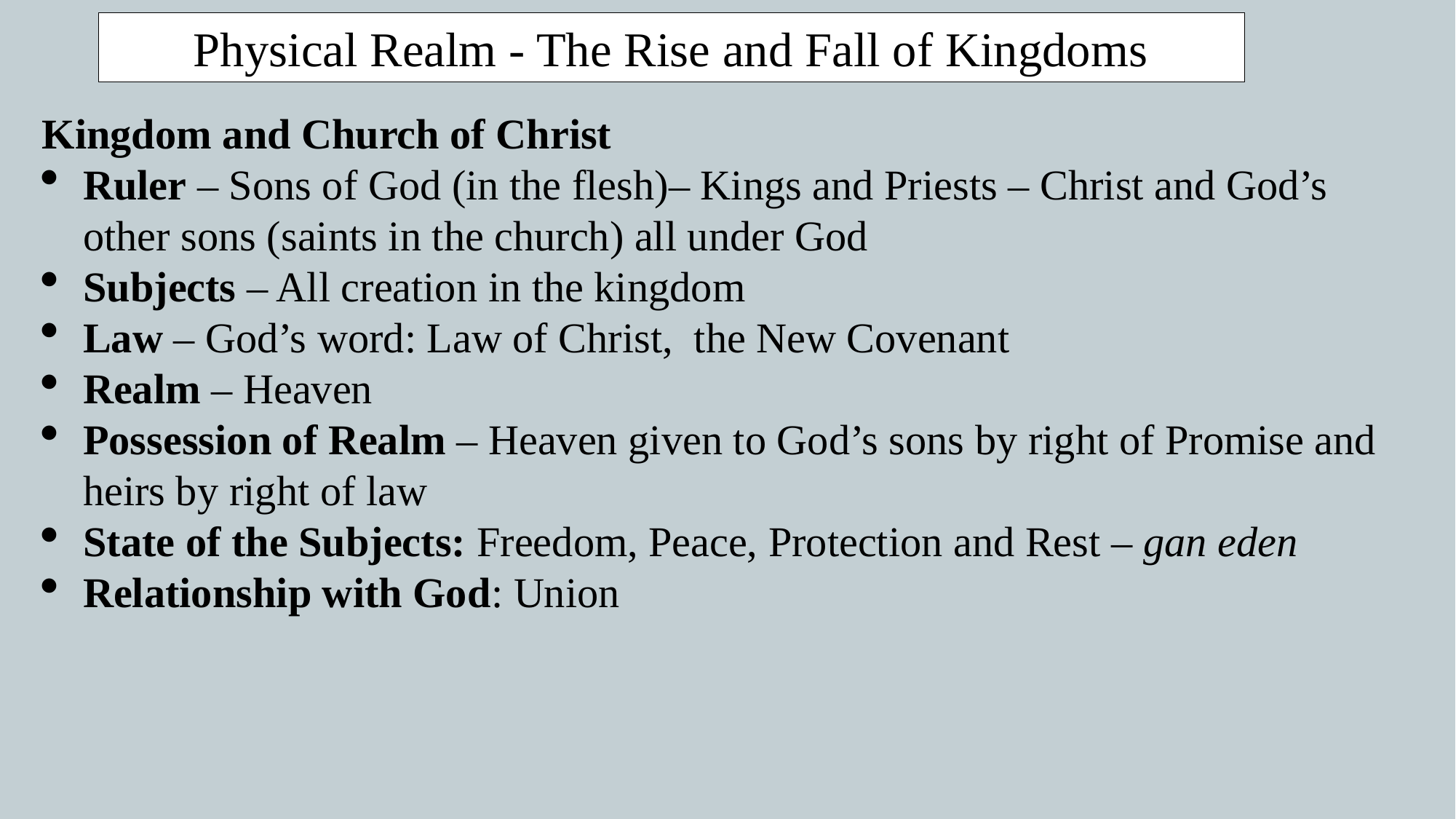

Physical Realm - The Rise and Fall of Kingdoms
Kingdom and Church of Christ
Ruler – Sons of God (in the flesh)– Kings and Priests – Christ and God’s other sons (saints in the church) all under God
Subjects – All creation in the kingdom
Law – God’s word: Law of Christ,  the New Covenant
Realm – Heaven
Possession of Realm – Heaven given to God’s sons by right of Promise and heirs by right of law
State of the Subjects: Freedom, Peace, Protection and Rest – gan eden
Relationship with God: Union